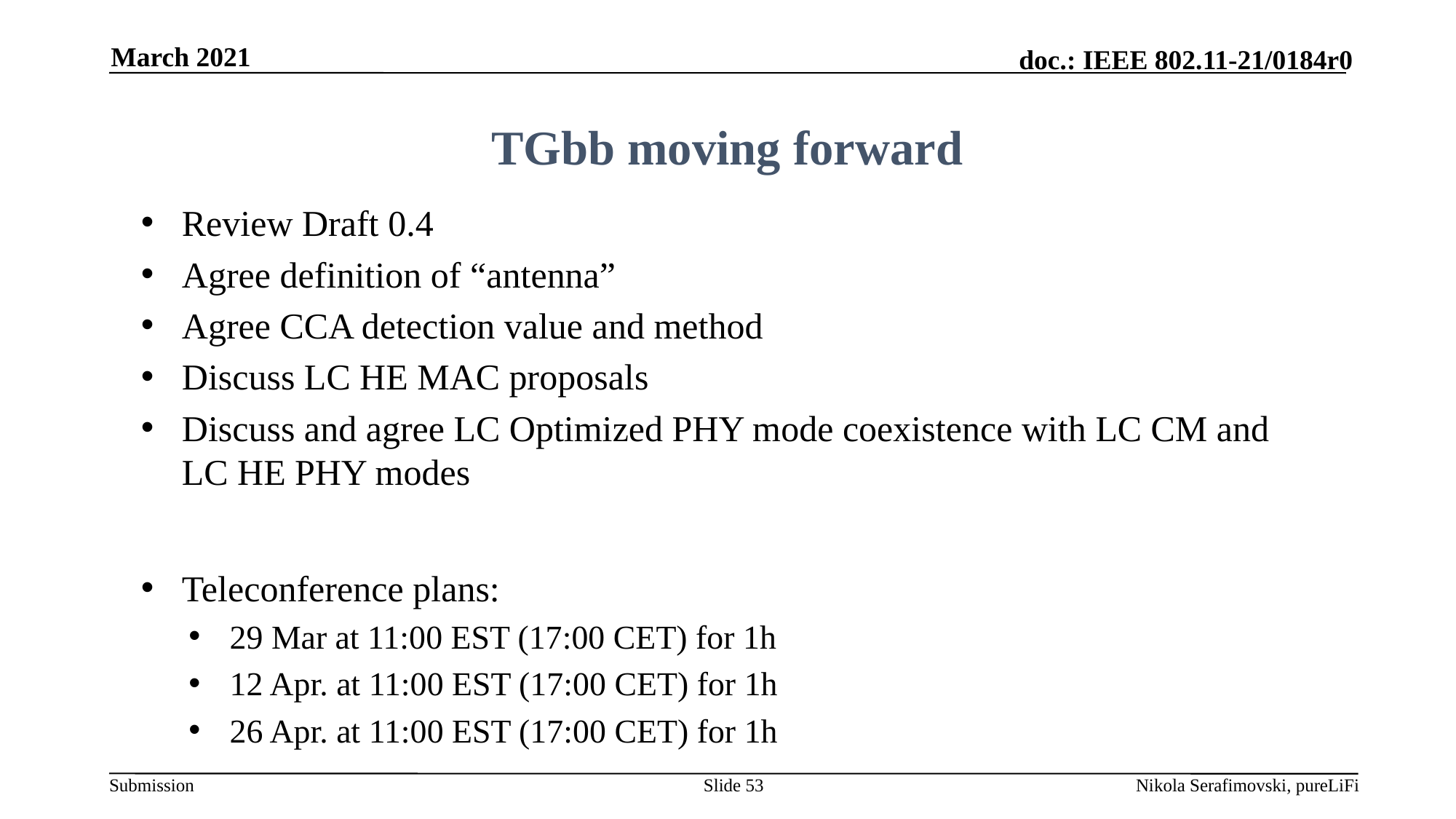

March 2021
# TGbb moving forward
Review Draft 0.4
Agree definition of “antenna”
Agree CCA detection value and method
Discuss LC HE MAC proposals
Discuss and agree LC Optimized PHY mode coexistence with LC CM and
LC HE PHY modes

Teleconference plans:
29 Mar at 11:00 EST (17:00 CET) for 1h
12 Apr. at 11:00 EST (17:00 CET) for 1h
26 Apr. at 11:00 EST (17:00 CET) for 1h

Slide 53
Nikola Serafimovski, pureLiFi